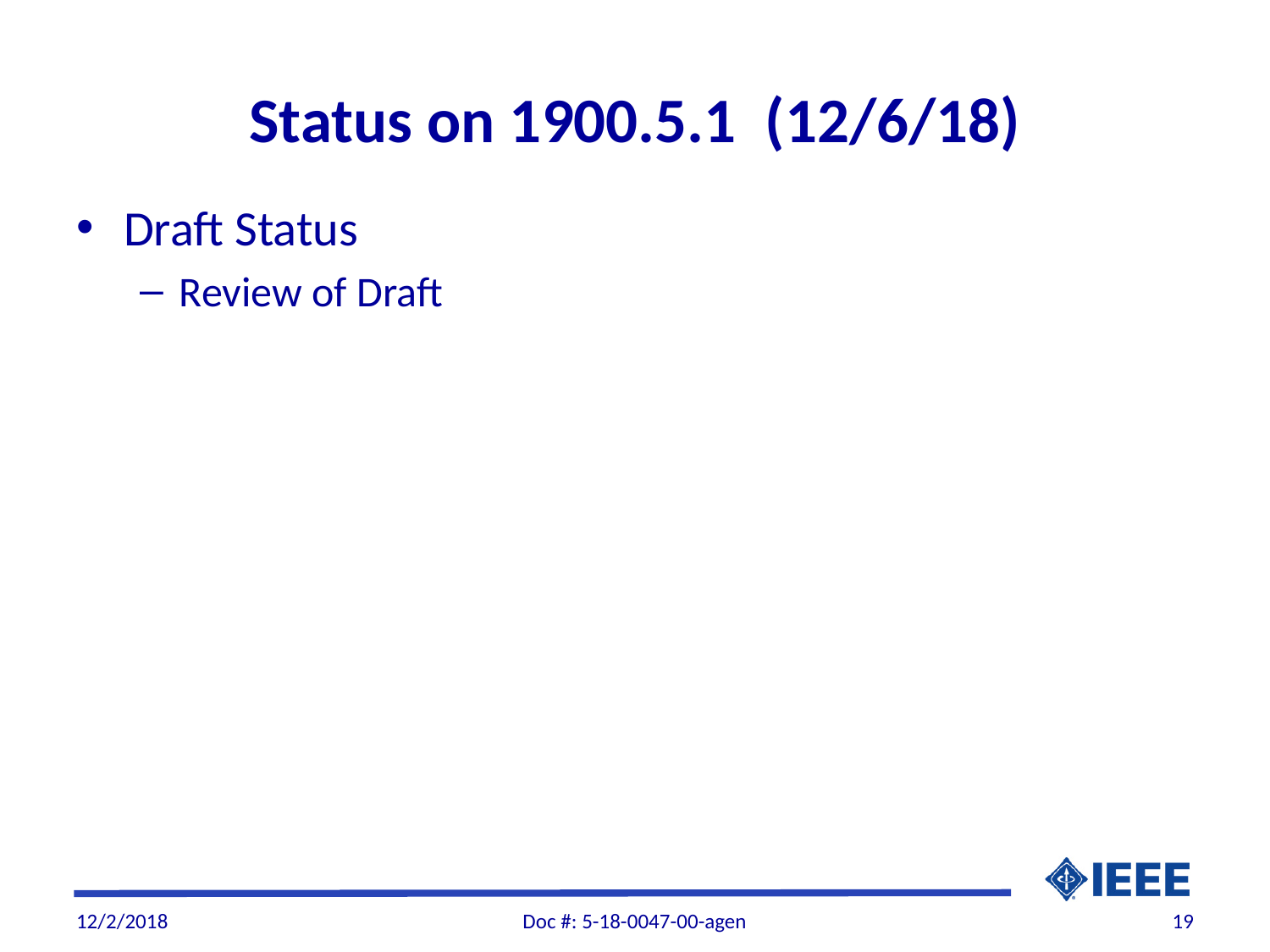

# Status on 1900.5.1  (12/6/18)
Draft Status
Review of Draft

12/2/2018
Doc #: 5-18-0047-00-agen
19